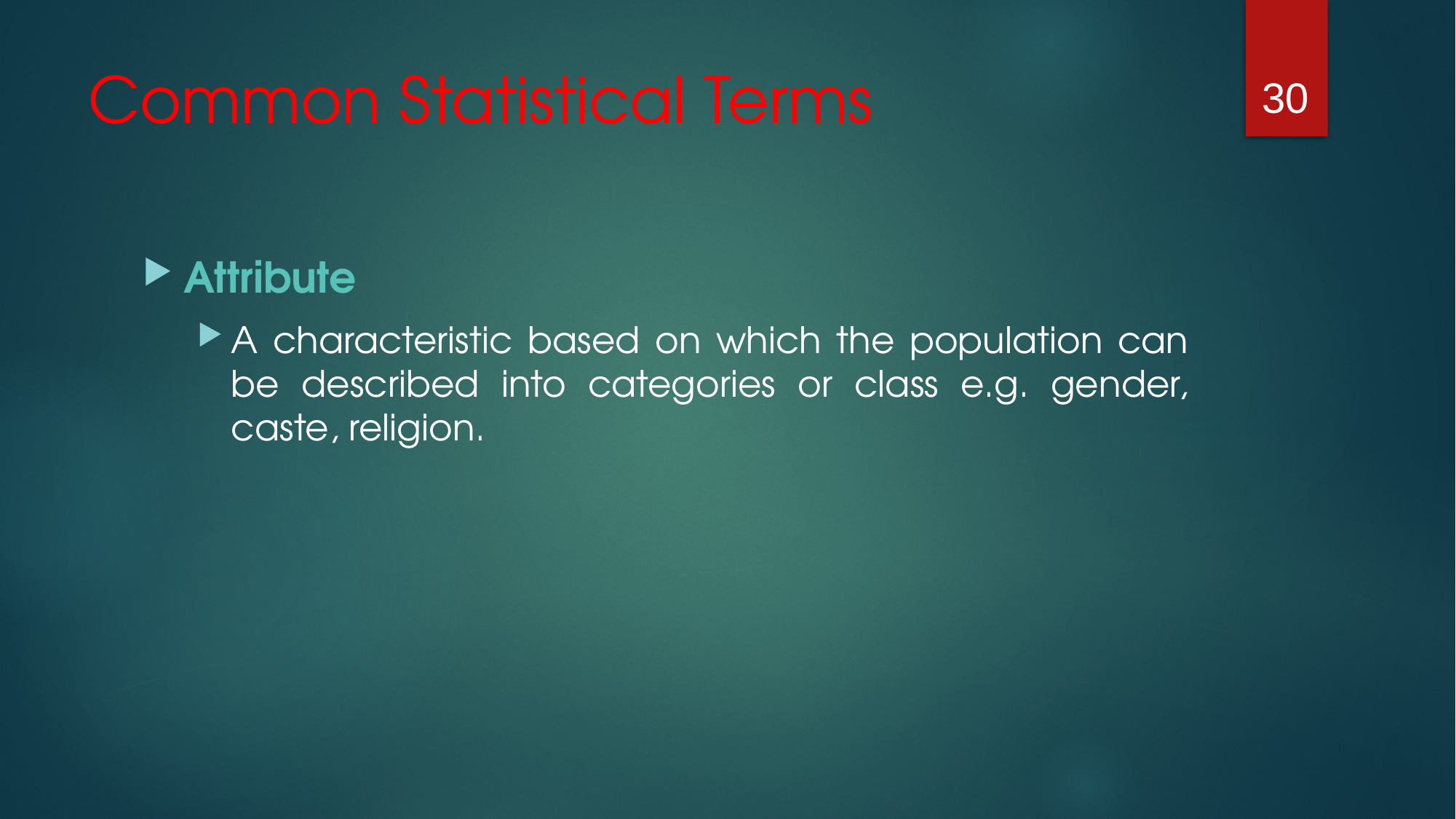

30
# Common Statistical Terms
Attribute
A characteristic based on which the population can be described into categories or class e.g. gender, caste, religion.